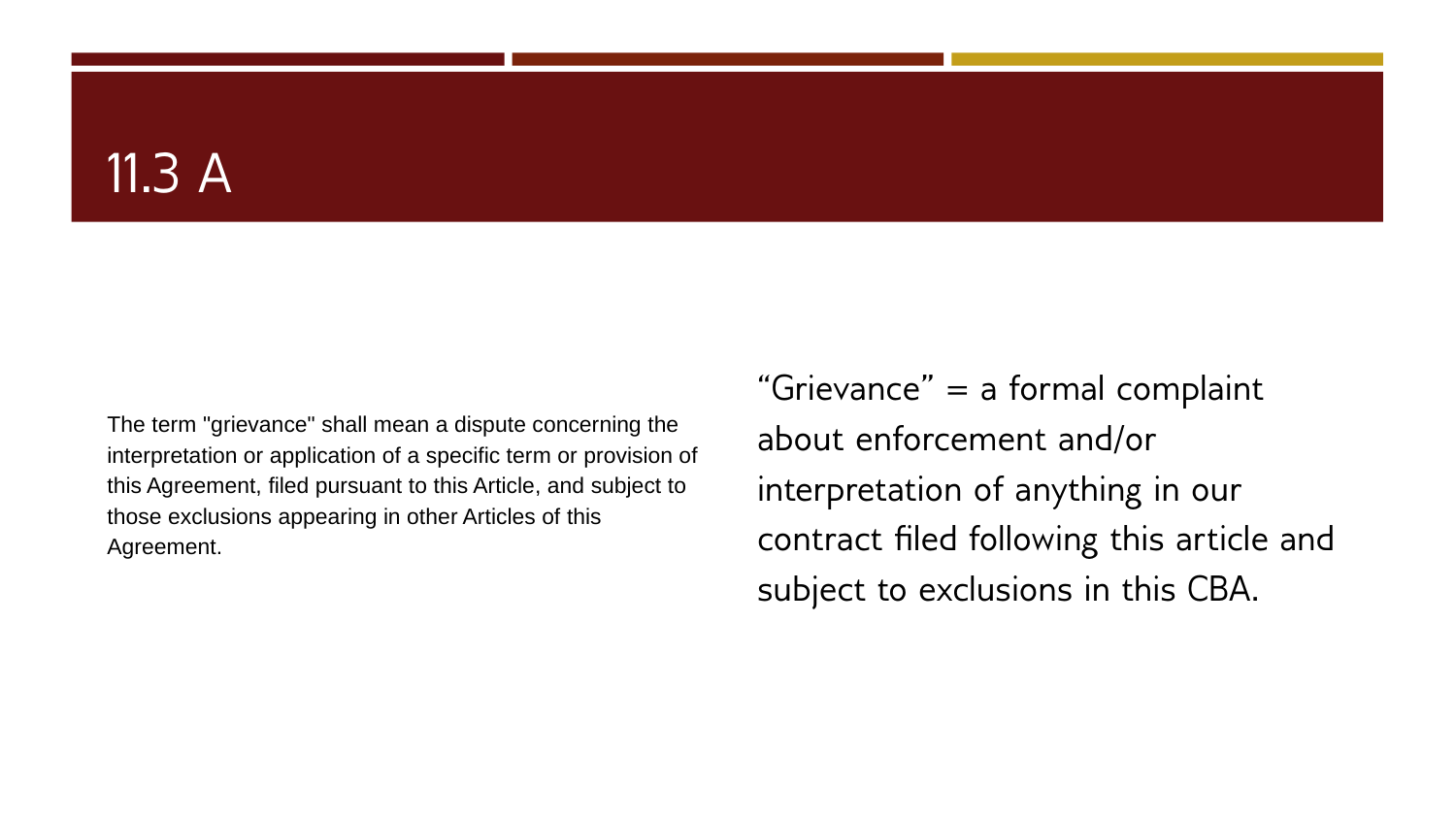

# 11.3 A
The term "grievance" shall mean a dispute concerning the interpretation or application of a specific term or provision of this Agreement, filed pursuant to this Article, and subject to those exclusions appearing in other Articles of this Agreement.
“Grievance” = a formal complaint about enforcement and/or interpretation of anything in our contract filed following this article and subject to exclusions in this CBA.